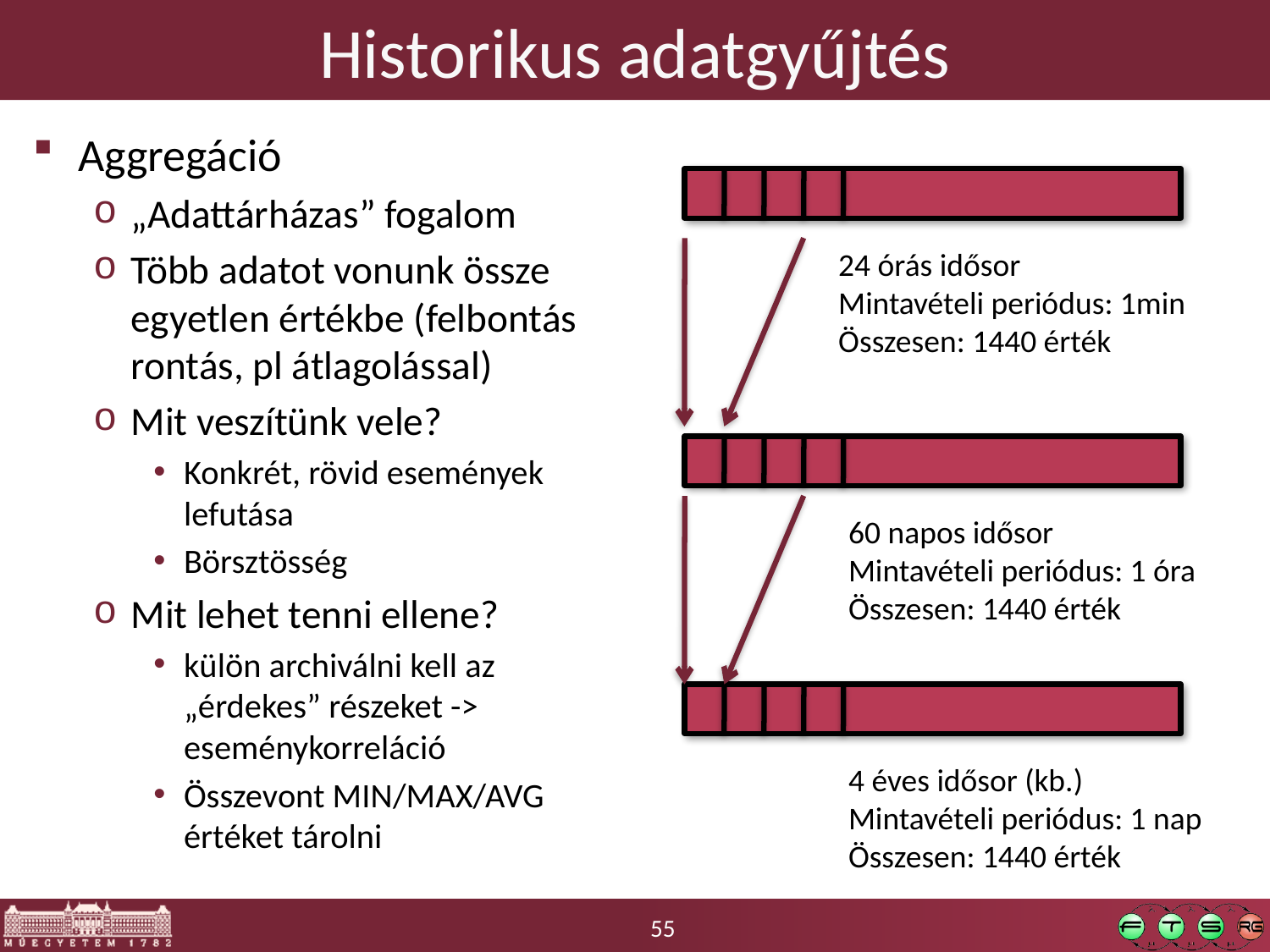

# Historikus adatgyűjtés
Aggregáció
„Adattárházas” fogalom
Több adatot vonunk össze egyetlen értékbe (felbontás rontás, pl átlagolással)
Mit veszítünk vele?
Konkrét, rövid események lefutása
Börsztösség
Mit lehet tenni ellene?
külön archiválni kell az „érdekes” részeket -> eseménykorreláció
Összevont MIN/MAX/AVG értéket tárolni

24 órás idősor
Mintavételi periódus: 1min
Összesen: 1440 érték

60 napos idősor
Mintavételi periódus: 1 óra
Összesen: 1440 érték

4 éves idősor (kb.)
Mintavételi periódus: 1 nap
Összesen: 1440 érték